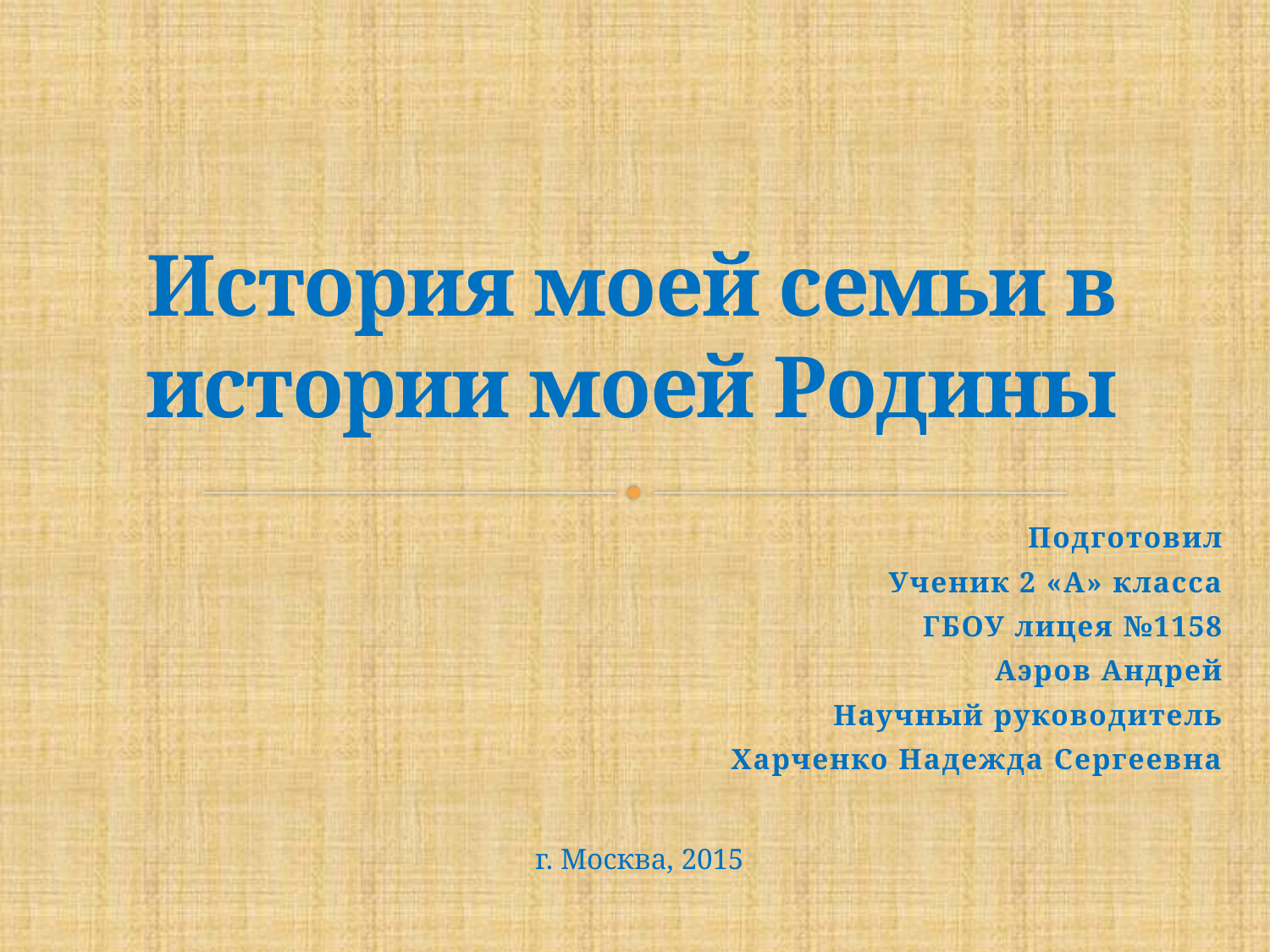

# История моей семьи в истории моей Родины
Подготовил
Ученик 2 «А» класса
ГБОУ лицея №1158
Аэров Андрей
Научный руководитель
Харченко Надежда Сергеевна

г. Москва, 2015